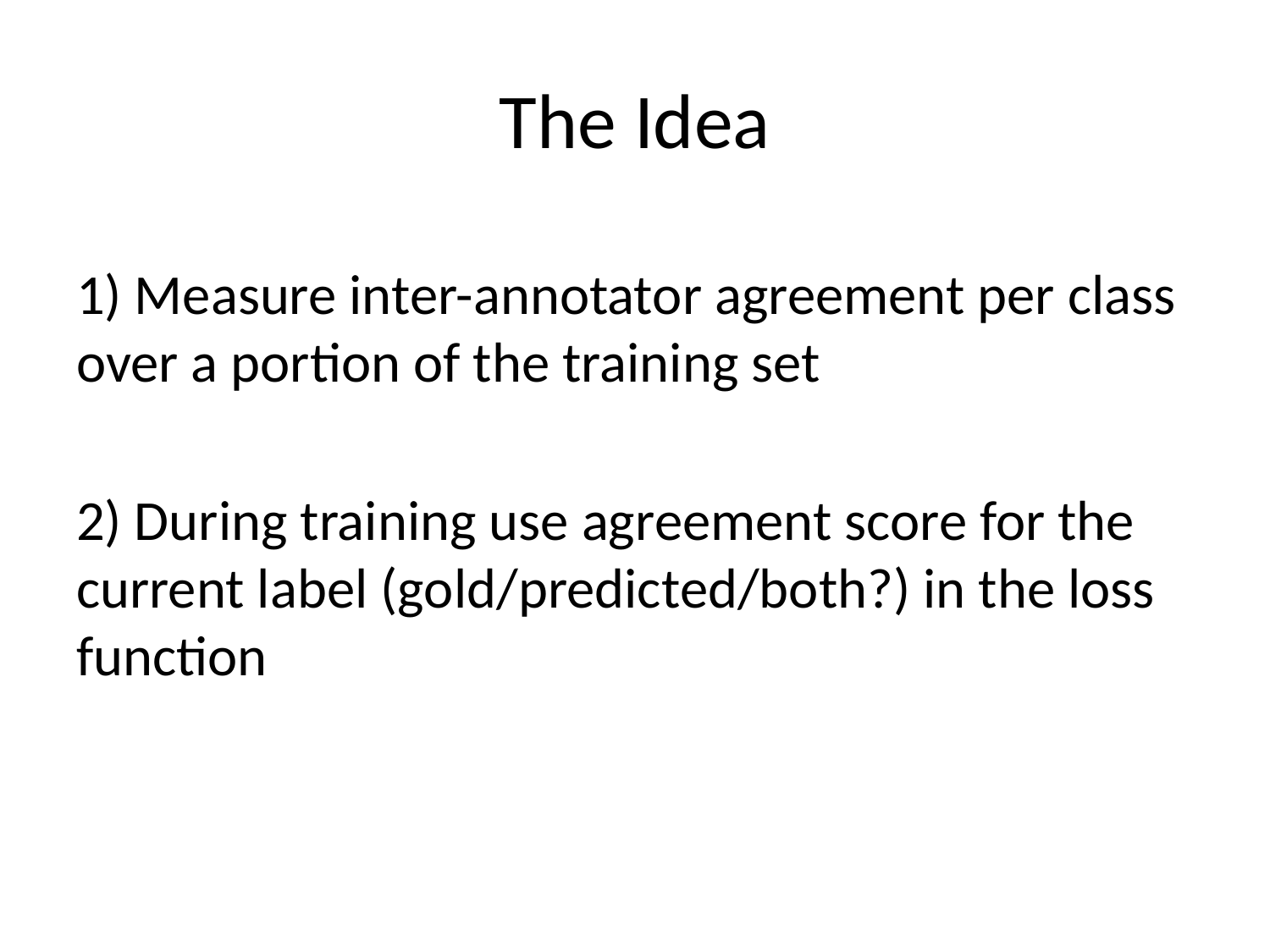

# The Idea

1) Measure inter-annotator agreement per class over a portion of the training set

2) During training use agreement score for the current label (gold/predicted/both?) in the loss function